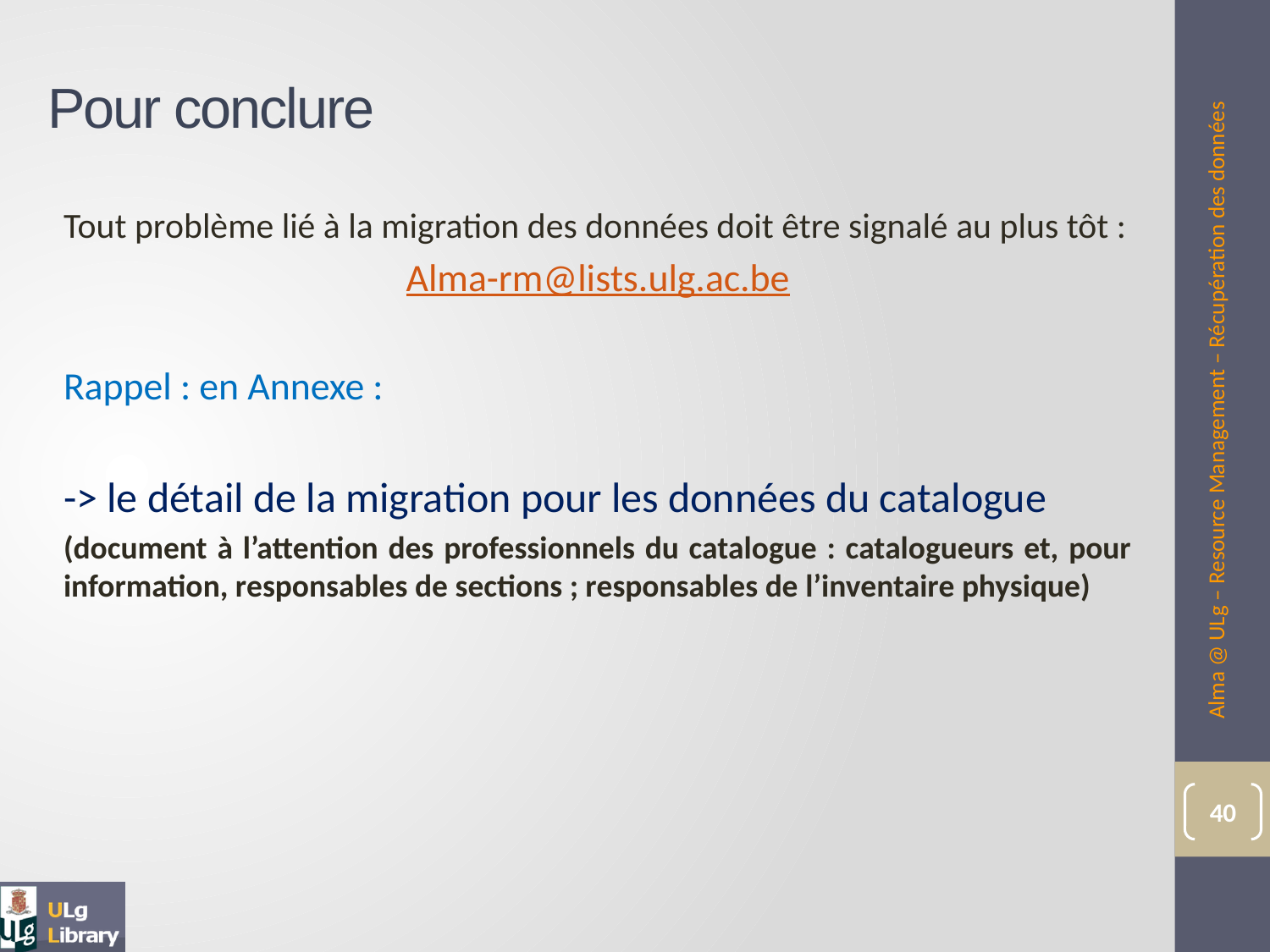

# Pour conclure
Tout problème lié à la migration des données doit être signalé au plus tôt :
Alma-rm@lists.ulg.ac.be

Rappel : en Annexe :

-> le détail de la migration pour les données du catalogue
(document à l’attention des professionnels du catalogue : catalogueurs et, pour information, responsables de sections ; responsables de l’inventaire physique)

Alma @ ULg – Resource Management – Récupération des données

40